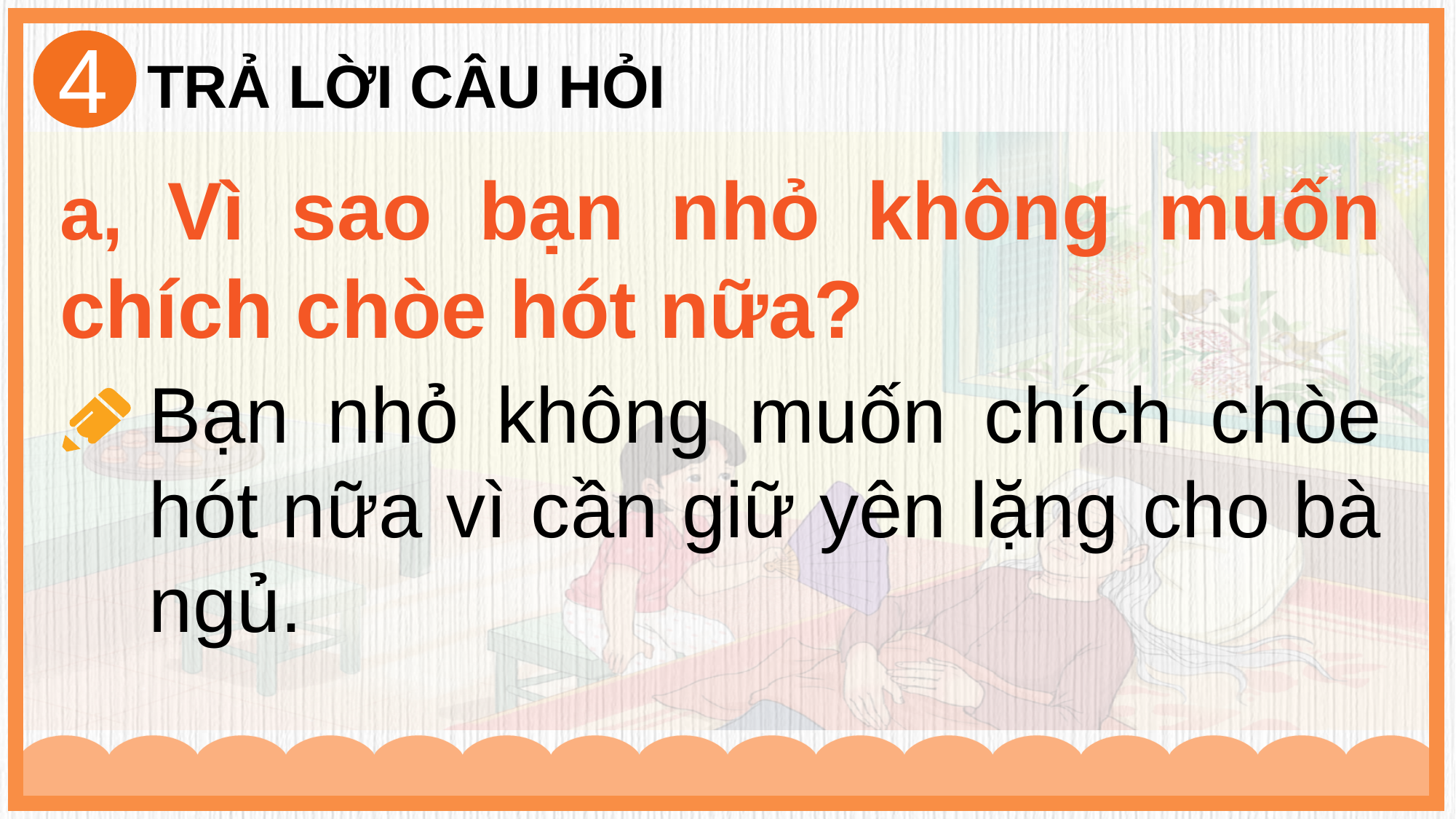

4

TRẢ LỜI CÂU HỎI

a, Vì sao bạn nhỏ không muốn chích chòe hót nữa?

Bạn nhỏ không muốn chích chòe hót nữa vì cần giữ yên lặng cho bà ngủ.